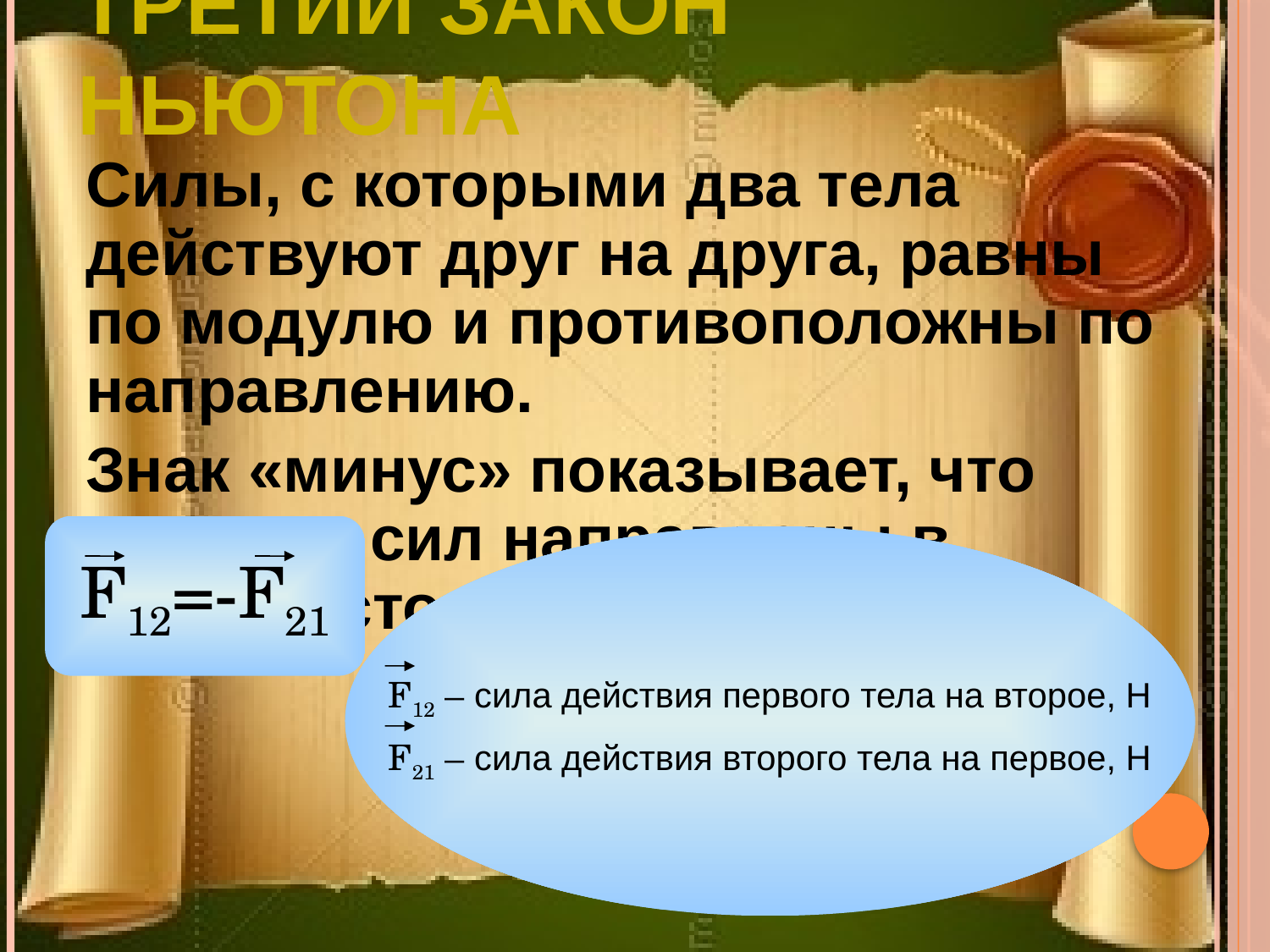

# Третий закон Ньютона
	Силы, с которыми два тела действуют друг на друга, равны по модулю и противоположны по направлению.
	Знак «минус» показывает, что векторы сил направлены в разные стороны.
F12=-F21
F12 – сила действия первого тела на второе, Н
F21 – сила действия второго тела на первое, Н